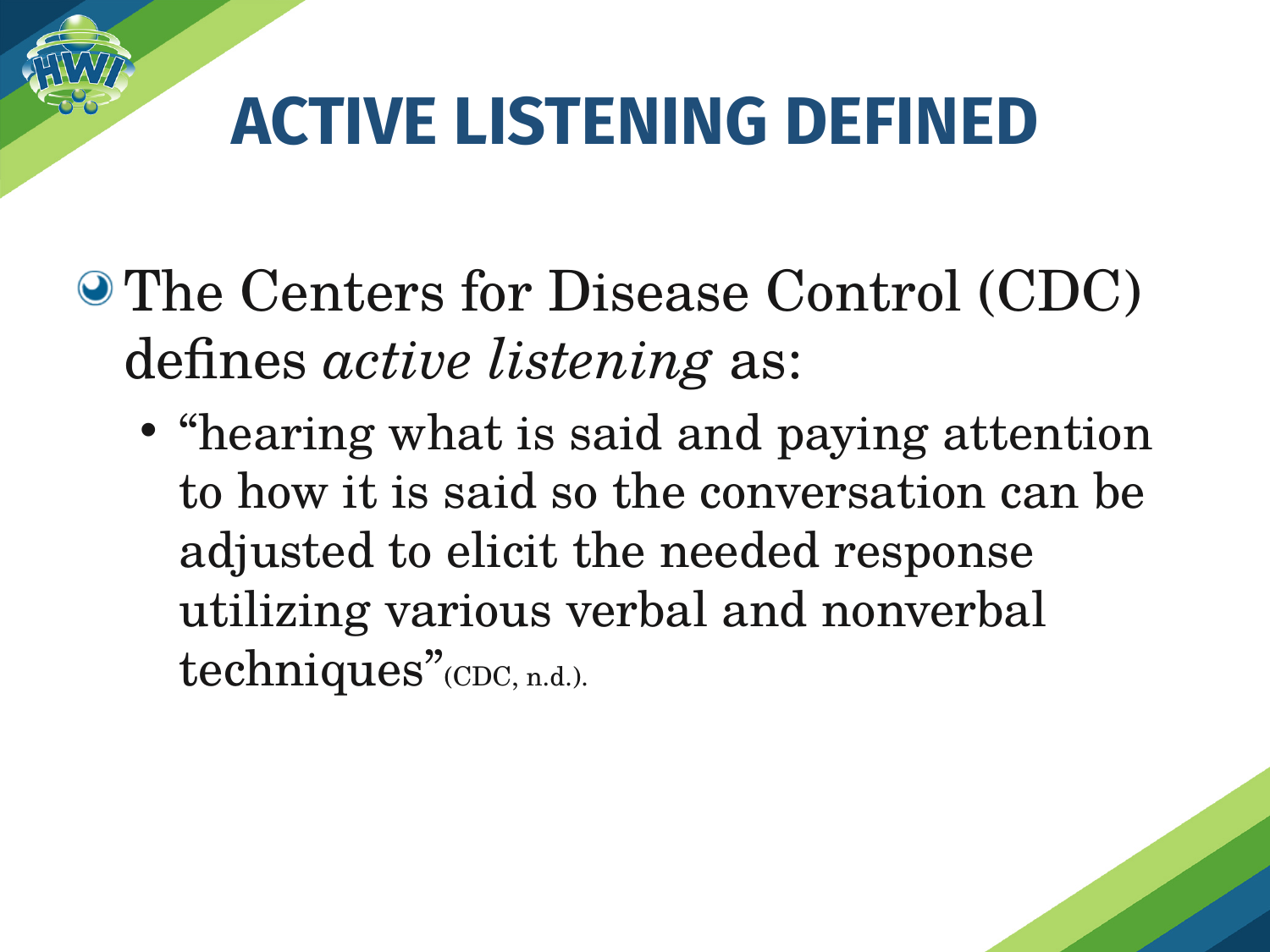

# Active Listening Defined

The Centers for Disease Control (CDC) defines active listening as:
“hearing what is said and paying attention to how it is said so the conversation can be adjusted to elicit the needed response utilizing various verbal and nonverbal techniques”(CDC, n.d.).